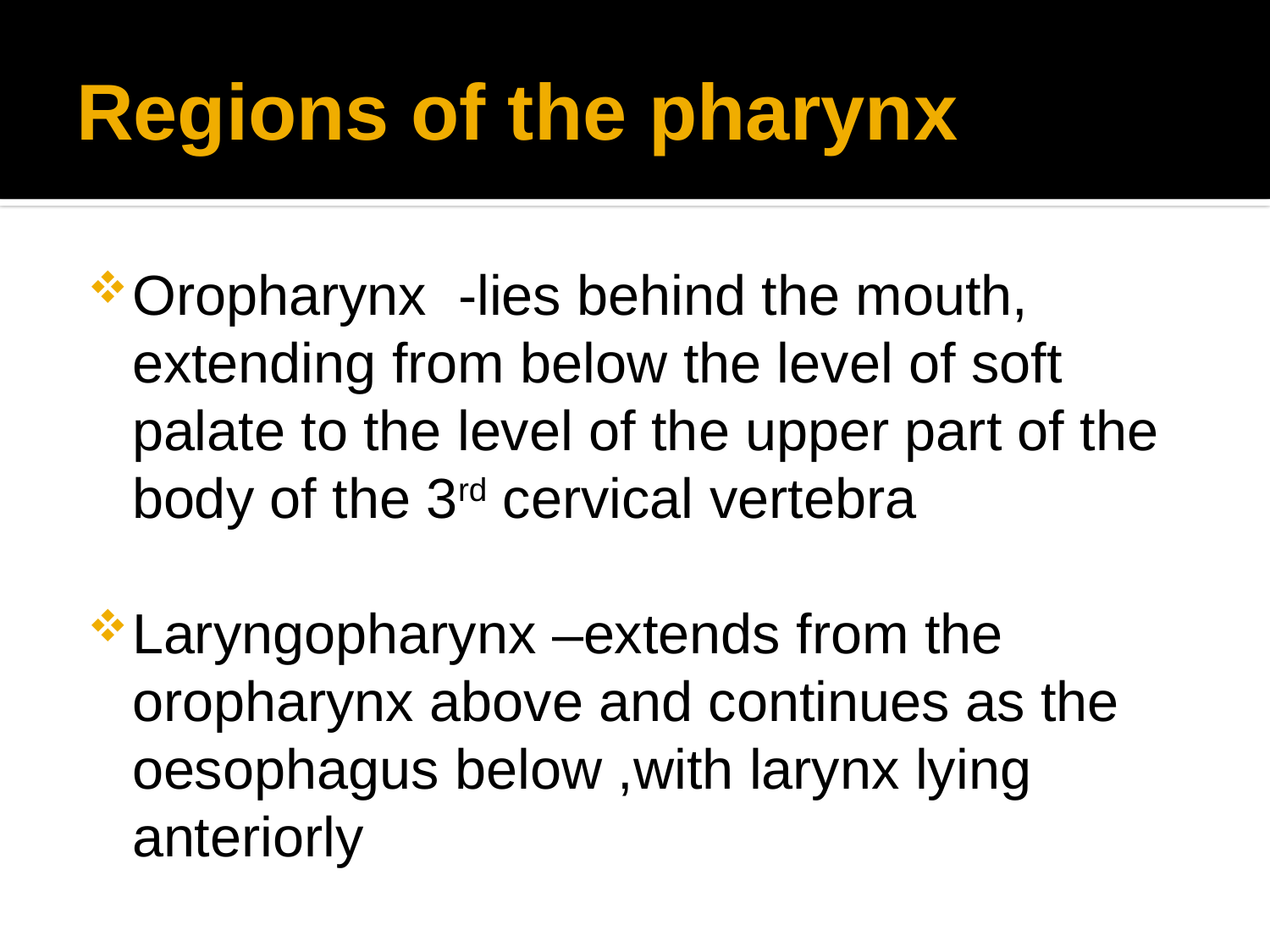

# Regions of the pharynx
Oropharynx  -lies behind the mouth, extending from below the level of soft palate to the level of the upper part of the body of the 3rd cervical vertebra

Laryngopharynx –extends from the oropharynx above and continues as the oesophagus below ,with larynx lying anteriorly